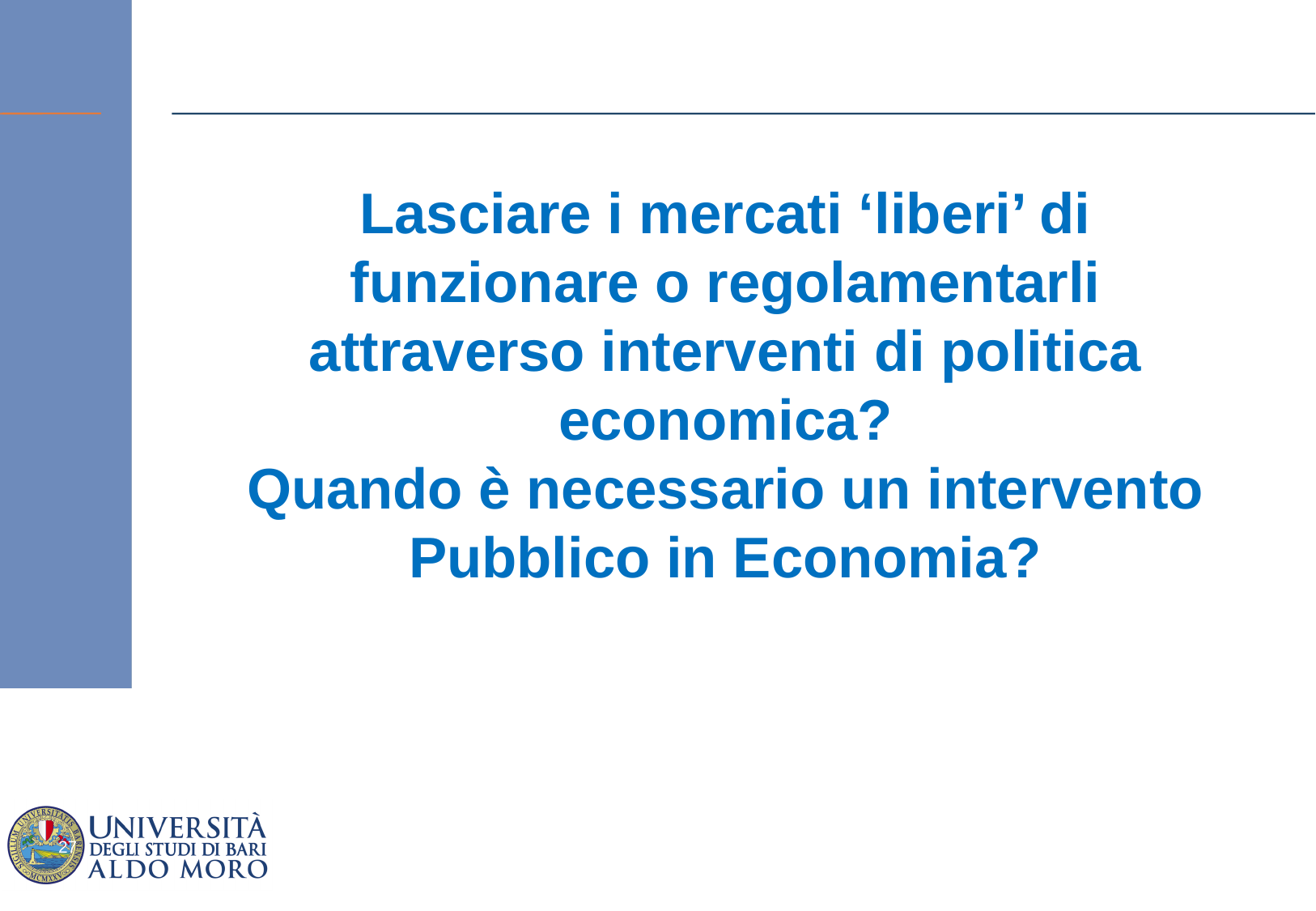

# Lasciare i mercati ‘liberi’ di funzionare o regolamentarli attraverso interventi di politica economica? Quando è necessario un intervento Pubblico in Economia?
27